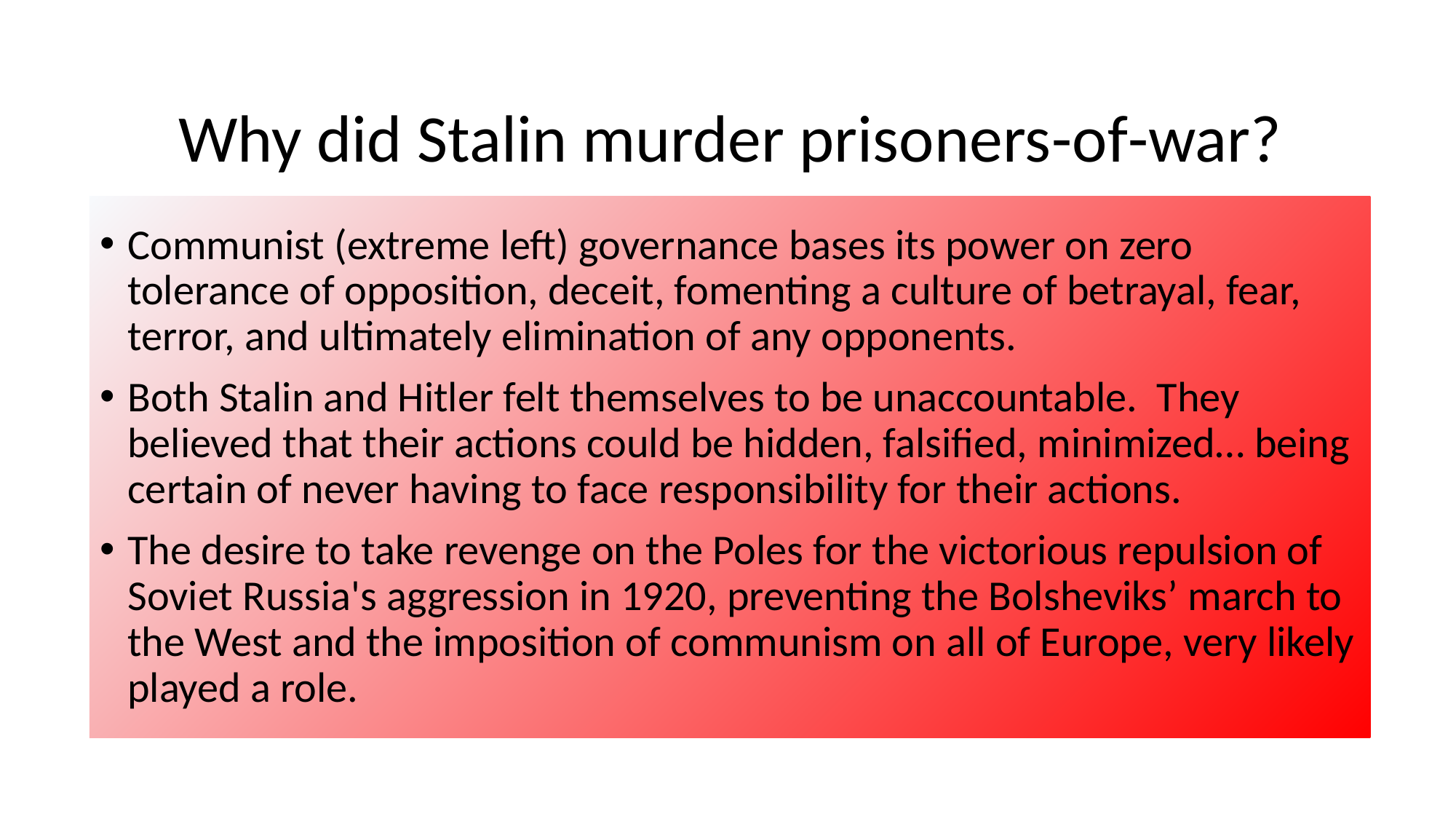

# Why did Stalin murder prisoners-of-war?
Communist (extreme left) governance bases its power on zero tolerance of opposition, deceit, fomenting a culture of betrayal, fear, terror, and ultimately elimination of any opponents.
Both Stalin and Hitler felt themselves to be unaccountable.  They believed that their actions could be hidden, falsified, minimized… being certain of never having to face responsibility for their actions.
The desire to take revenge on the Poles for the victorious repulsion of Soviet Russia's aggression in 1920, preventing the Bolsheviks’ march to the West and the imposition of communism on all of Europe, very likely played a role.